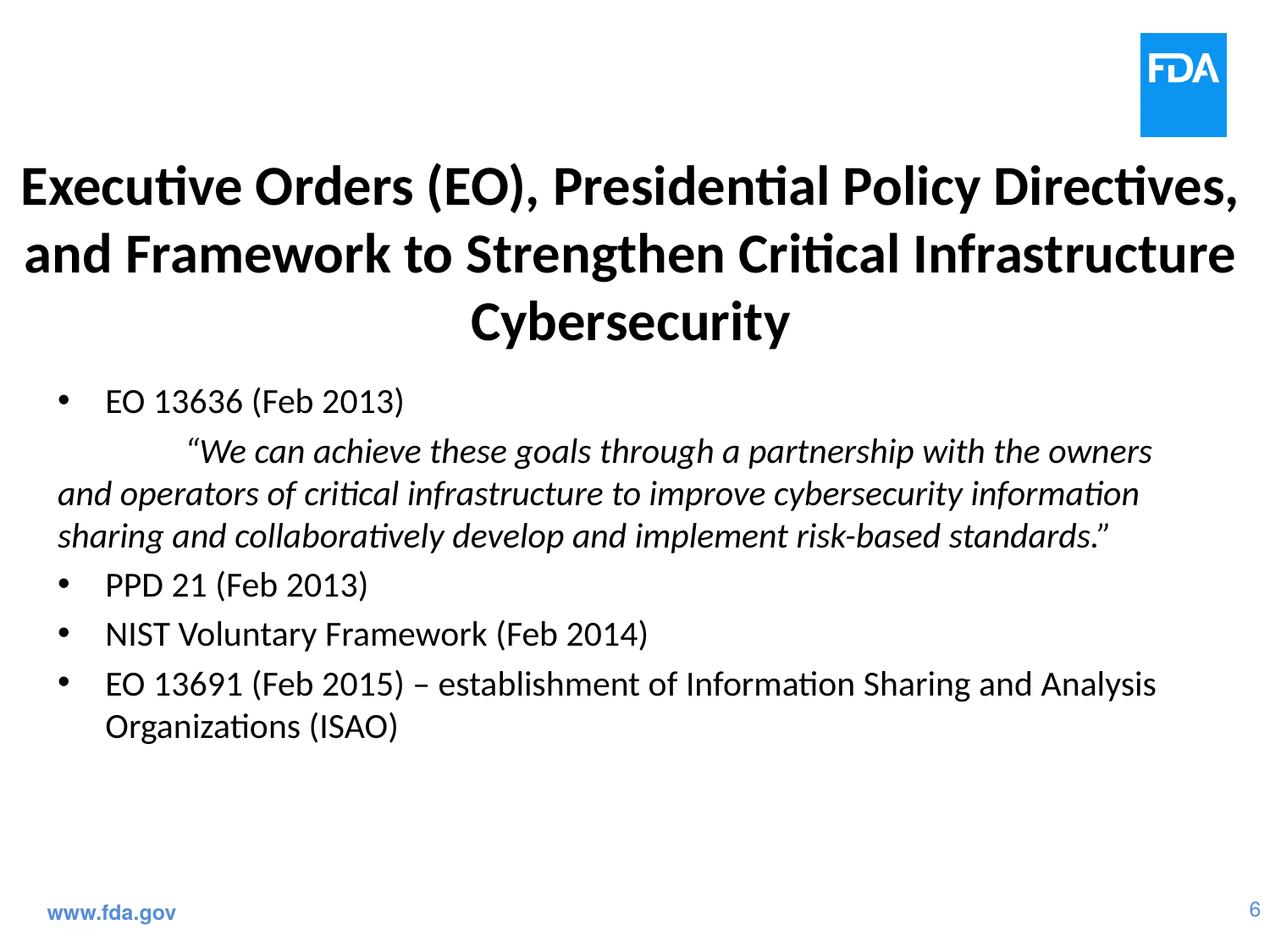

# Executive Orders (EO), Presidential Policy Directives, and Framework to Strengthen Critical Infrastructure Cybersecurity
EO 13636 (Feb 2013)
	“We can achieve these goals through a partnership with the owners and operators of critical infrastructure to improve cybersecurity information sharing and collaboratively develop and implement risk-based standards.”
PPD 21 (Feb 2013)
NIST Voluntary Framework (Feb 2014)
EO 13691 (Feb 2015) – establishment of Information Sharing and Analysis Organizations (ISAO)

www.fda.gov